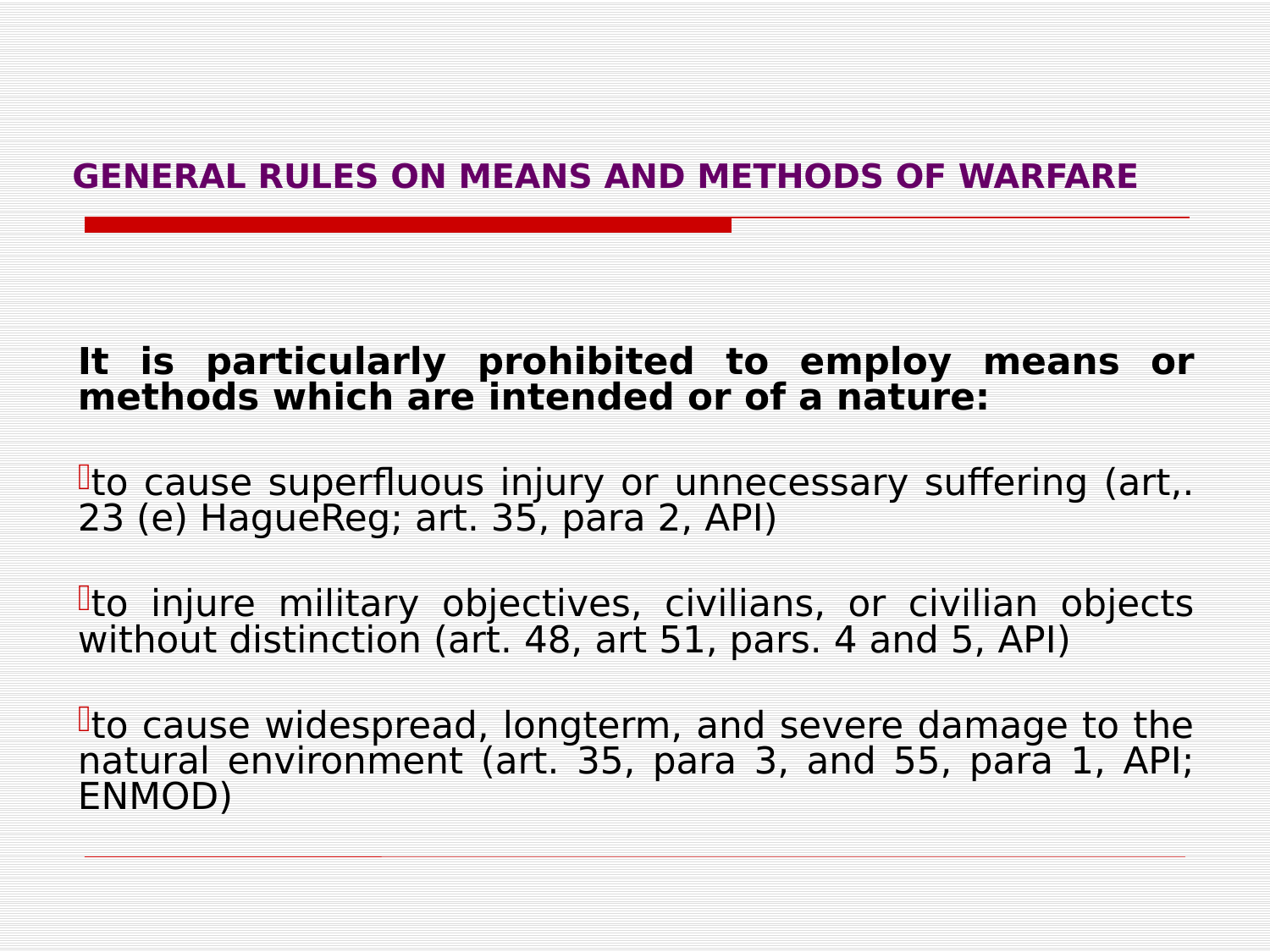

GENERAL RULES ON MEANS AND METHODS OF WARFARE

It is particularly prohibited to employ means or methods which are intended or of a nature:

to cause superfluous injury or unnecessary suffering (art,. 23 (e) HagueReg; art. 35, para 2, API)

to injure military objectives, civilians, or civilian objects without distinction (art. 48, art 51, pars. 4 and 5, API)

to cause widespread, longterm, and severe damage to the natural environment (art. 35, para 3, and 55, para 1, API; ENMOD)